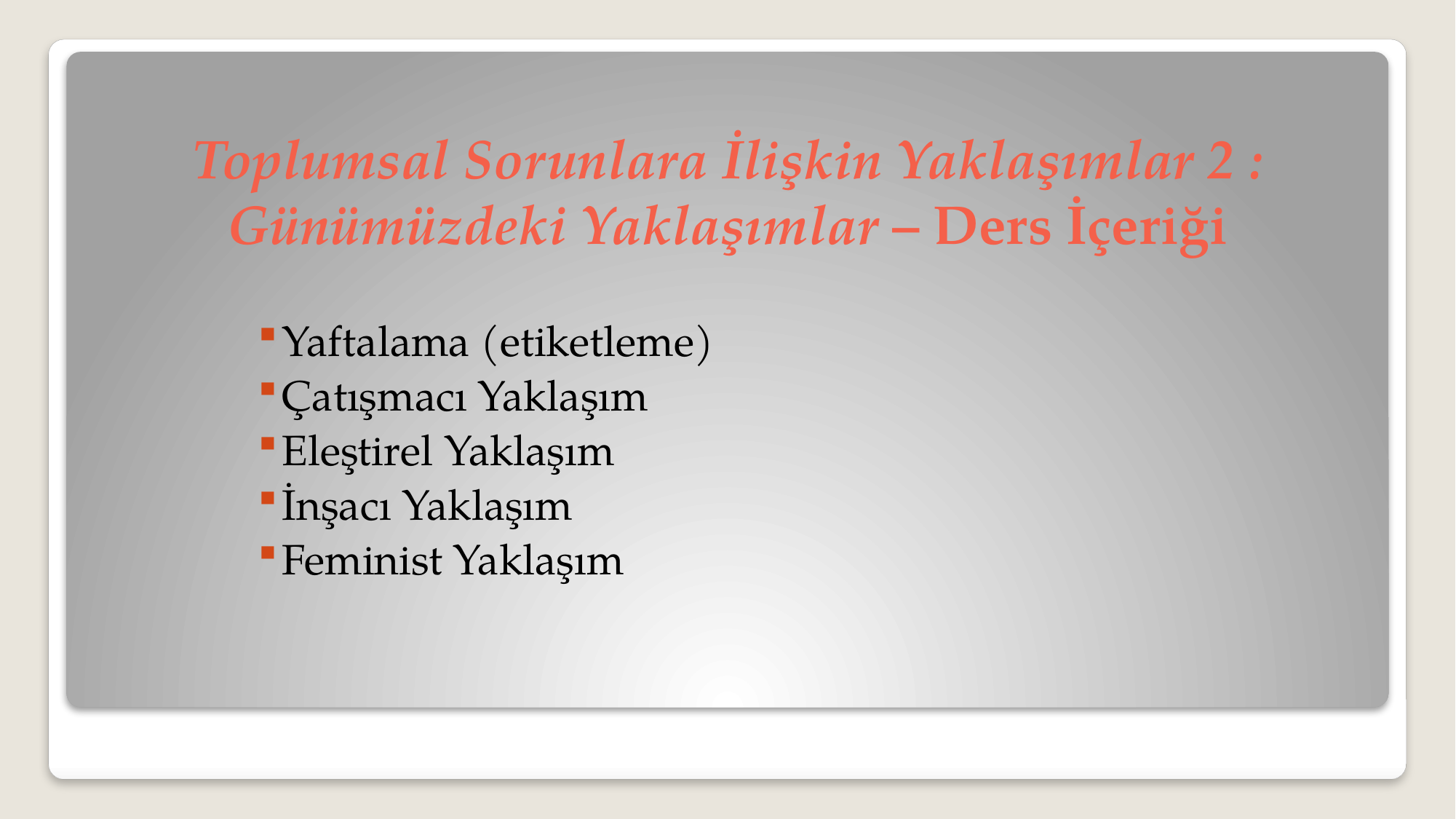

# Toplumsal Sorunlara İlişkin Yaklaşımlar 2 : Günümüzdeki Yaklaşımlar – Ders İçeriği
Yaftalama (etiketleme)
Çatışmacı Yaklaşım
Eleştirel Yaklaşım
İnşacı Yaklaşım
Feminist Yaklaşım